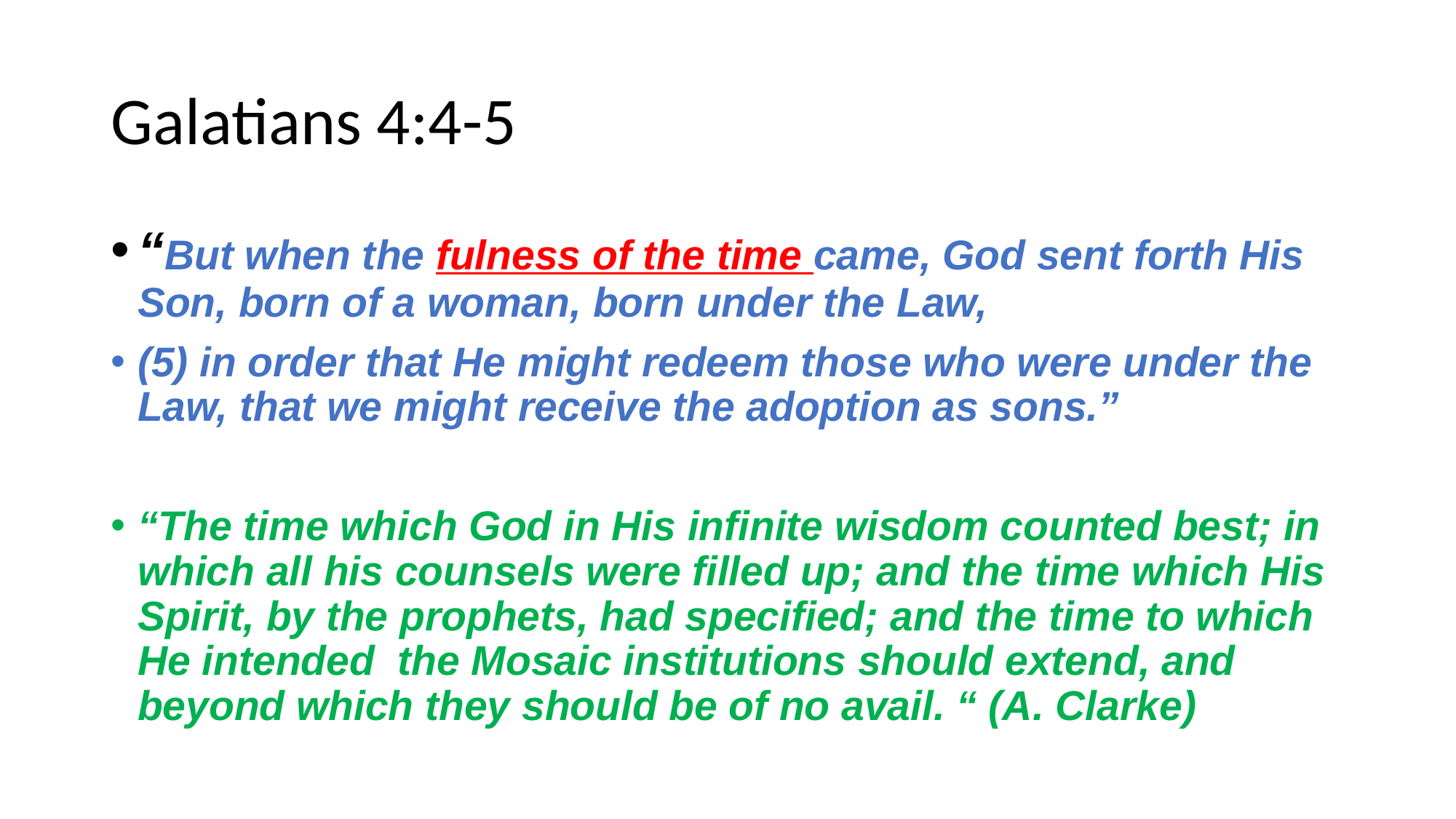

# Galatians 4:4-5
“But when the fulness of the time came, God sent forth His Son, born of a woman, born under the Law,
(5) in order that He might redeem those who were under the Law, that we might receive the adoption as sons.”

“The time which God in His infinite wisdom counted best; in which all his counsels were filled up; and the time which His Spirit, by the prophets, had specified; and the time to which He intended  the Mosaic institutions should extend, and beyond which they should be of no avail. “ (A. Clarke)